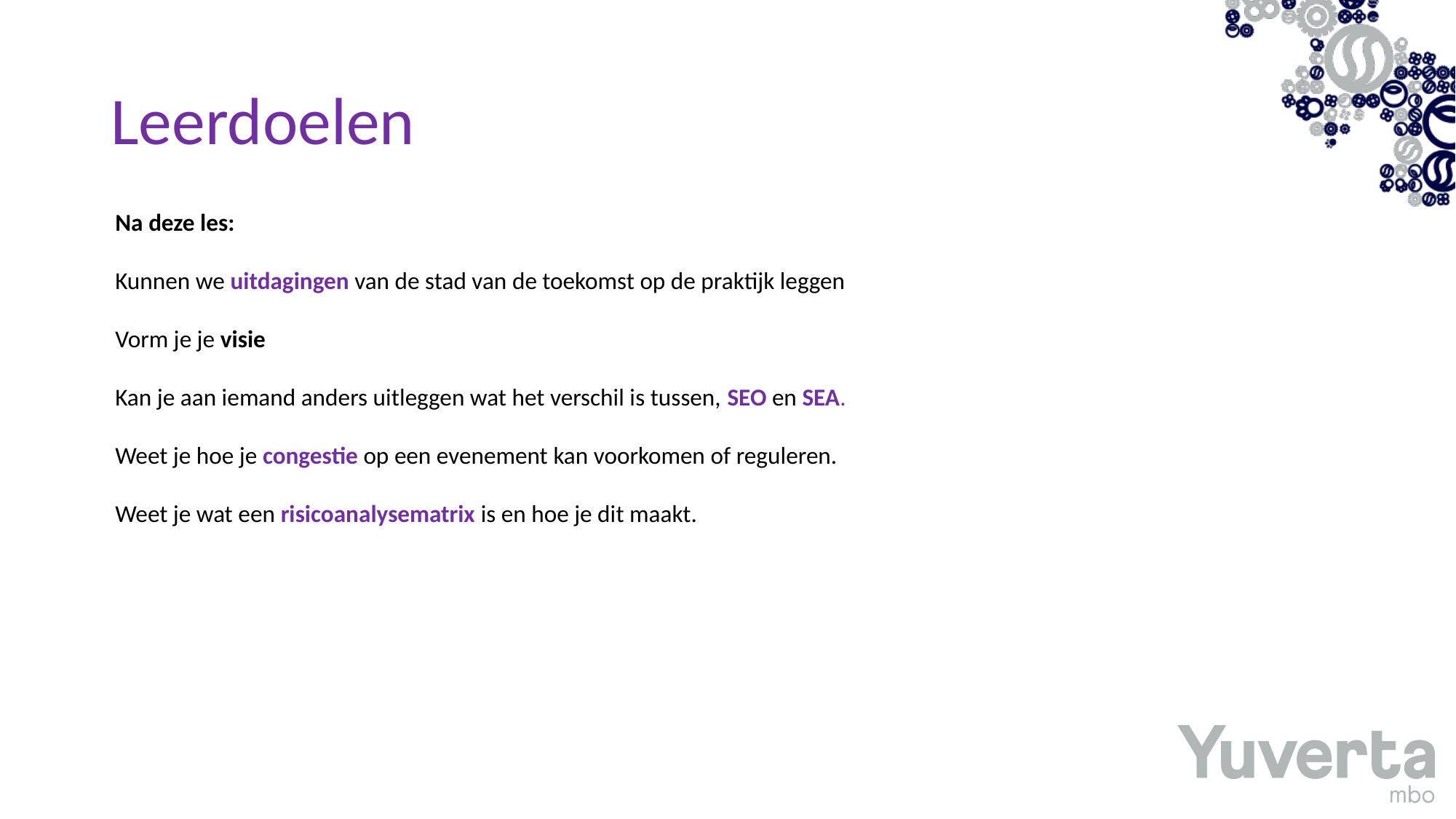

# Leerdoelen
Na deze les:

Kunnen we uitdagingen van de stad van de toekomst op de praktijk leggen

Vorm je je visie

Kan je aan iemand anders uitleggen wat het verschil is tussen, SEO en SEA.

Weet je hoe je congestie op een evenement kan voorkomen of reguleren.

Weet je wat een risicoanalysematrix is en hoe je dit maakt.